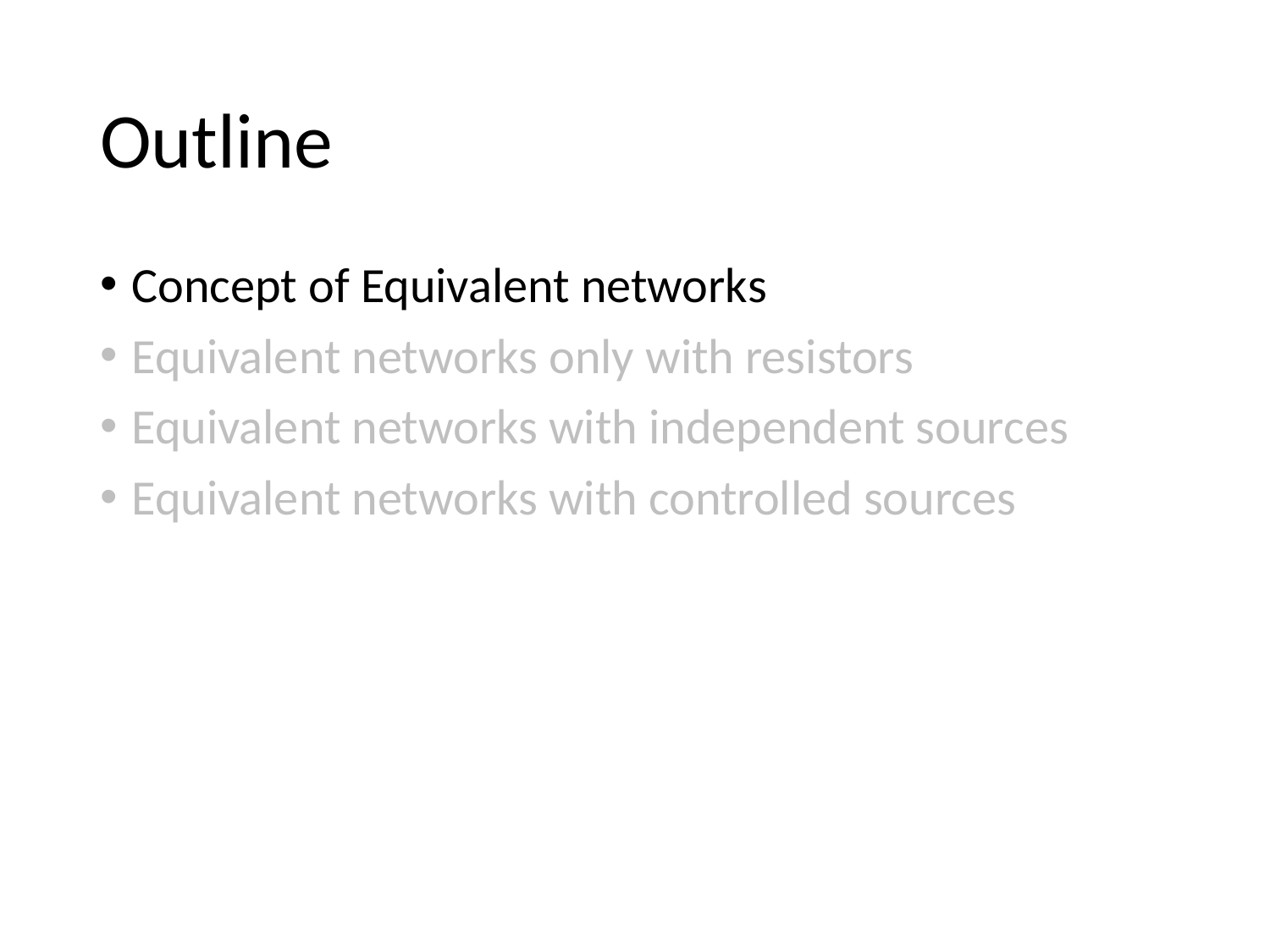

# Outline
Concept of Equivalent networks
Equivalent networks only with resistors
Equivalent networks with independent sources
Equivalent networks with controlled sources